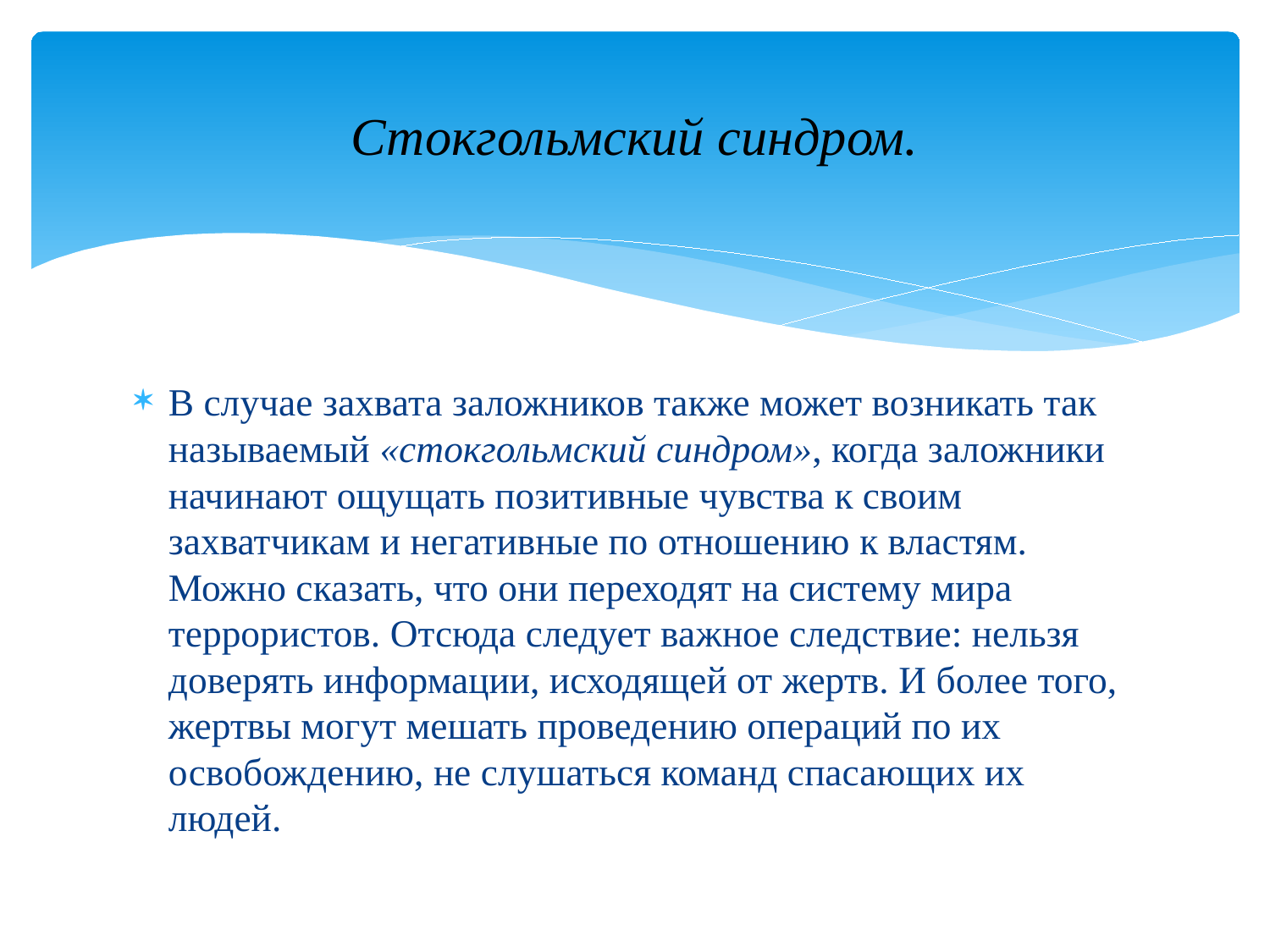

# Стокгольмский синдром.
В случае захвата заложников также может возникать так называемый «стокгольмский синдром», когда заложники начинают ощущать позитивные чувства к своим захватчикам и негативные по отношению к властям. Можно сказать, что они переходят на систему мира террористов. Отсюда следует важное следствие: нельзя доверять информации, исходящей от жертв. И более того, жертвы могут мешать проведению операций по их освобождению, не слушаться команд спасающих их людей.